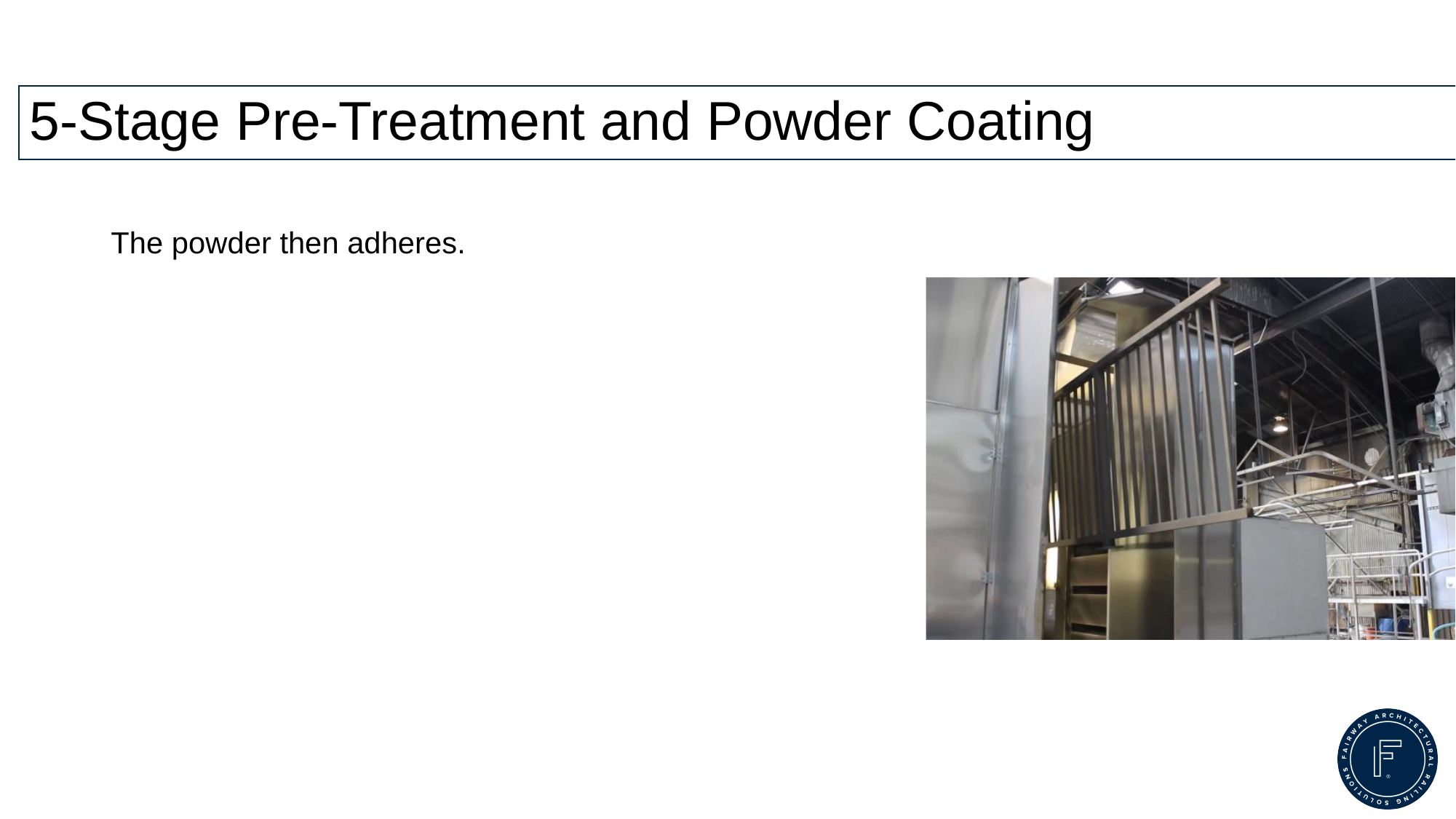

# 5-Stage Pre-Treatment and Powder Coating
The powder then adheres.